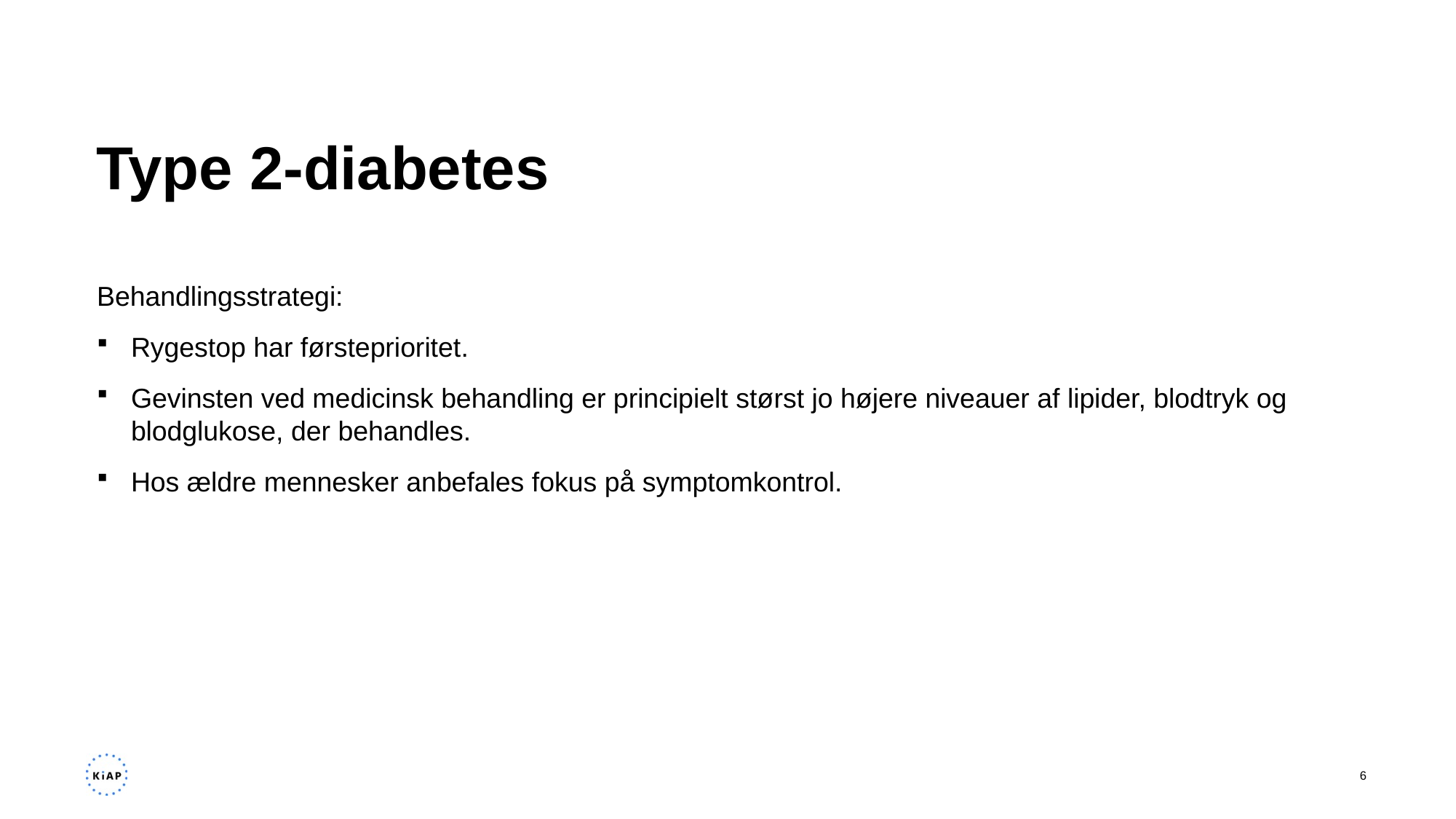

# Type 2-diabetes

Behandlingsstrategi:
Rygestop har førsteprioritet.
Gevinsten ved medicinsk behandling er principielt størst jo højere niveauer af lipider, blodtryk og blodglukose, der behandles.
Hos ældre mennesker anbefales fokus på symptomkontrol.